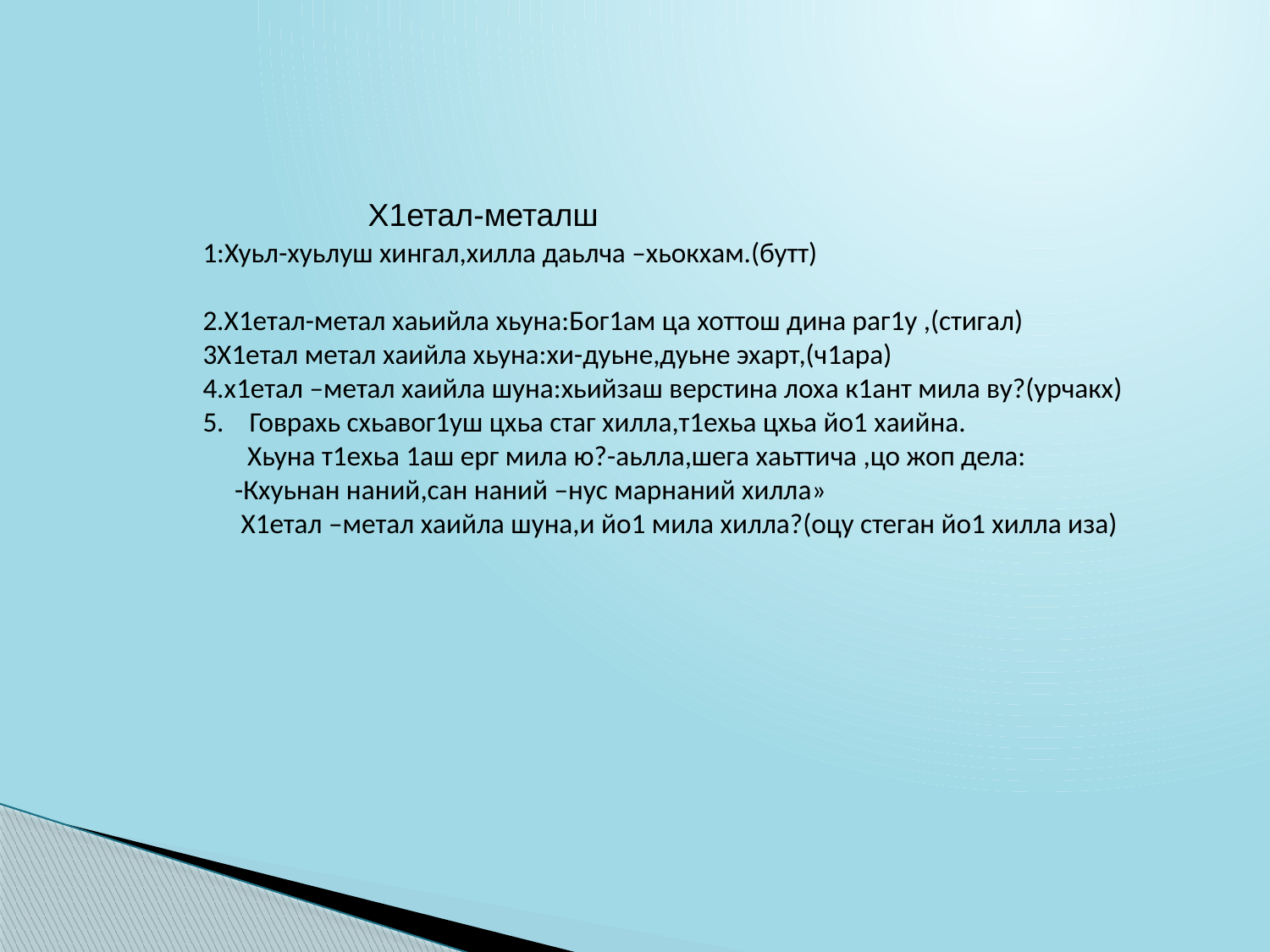

1:Хуьл-хуьлуш хингал,хилла даьлча –хьокхам.(бутт)

                             2.Х1етал-метал хаьийла хьуна:Бог1ам ца хоттош дина раг1у ,(стигал)
                             3Х1етал метал хаийла хьуна:хи-дуьне,дуьне эхарт,(ч1ара)
                             4.х1етал –метал хаийла шуна:хьийзаш верстина лоха к1ант мила ву?(урчакх)
                             5.    Говрахь схьавог1уш цхьа стаг хилла,т1ехьа цхьа йо1 хаийна.
                                    Хьуна т1ехьа 1аш ерг мила ю?-аьлла,шега хаьттича ,цо жоп дела:
                                  -Кхуьнан наний,сан наний –нус марнаний хилла»
                                   Х1етал –метал хаийла шуна,и йо1 мила хилла?(оцу стеган йо1 хилла иза)

       Х1етал-металш